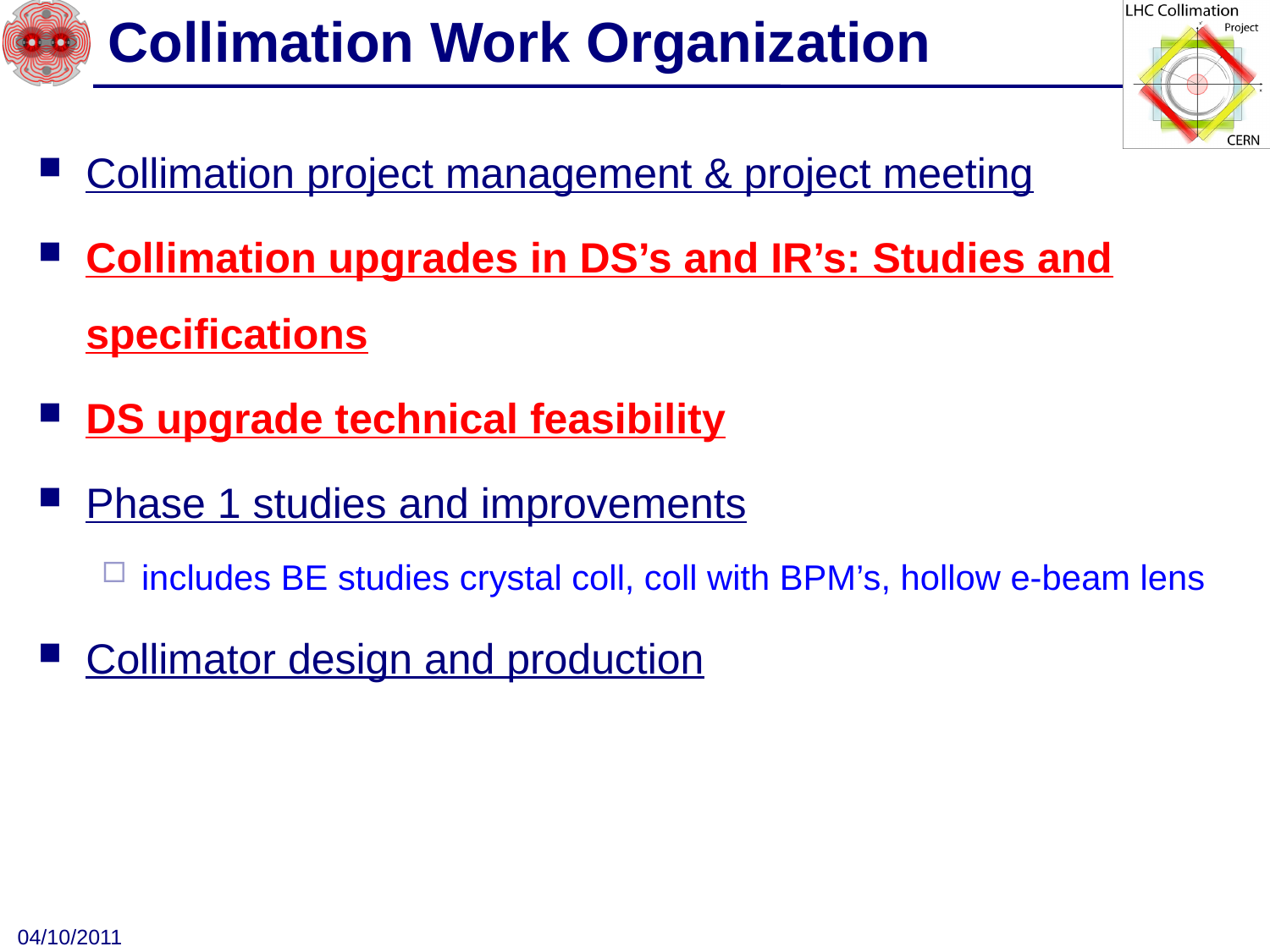

# Collimation Work Organization
Collimation project management & project meeting
Collimation upgrades in DS’s and IR’s: Studies and specifications
DS upgrade technical feasibility
Phase 1 studies and improvements
includes BE studies crystal coll, coll with BPM’s, hollow e-beam lens
Collimator design and production

04/10/2011